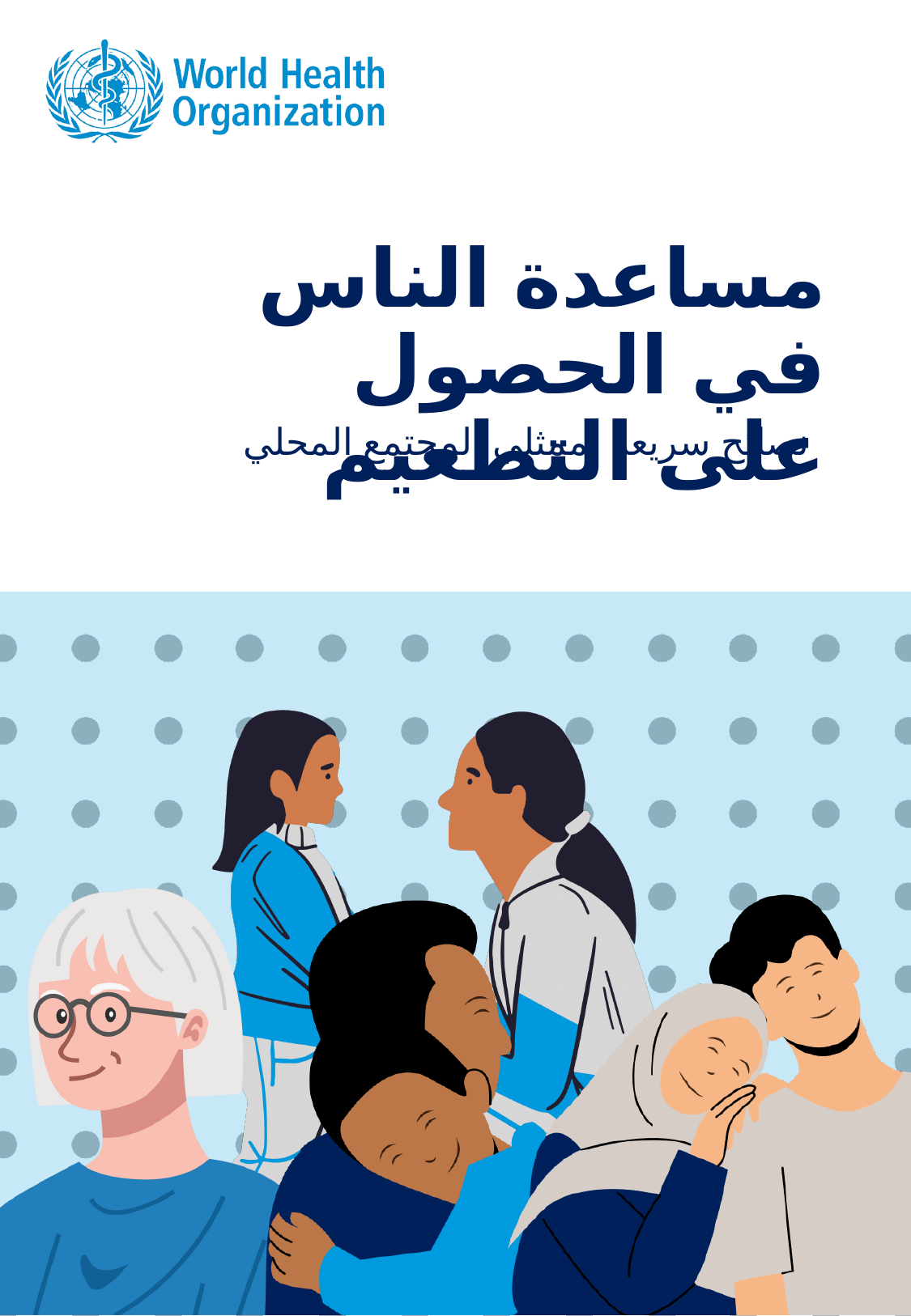

مساعدة الناس في الحصول على التطعيم
نصائح سريعة لممثلي المجتمع المحلي